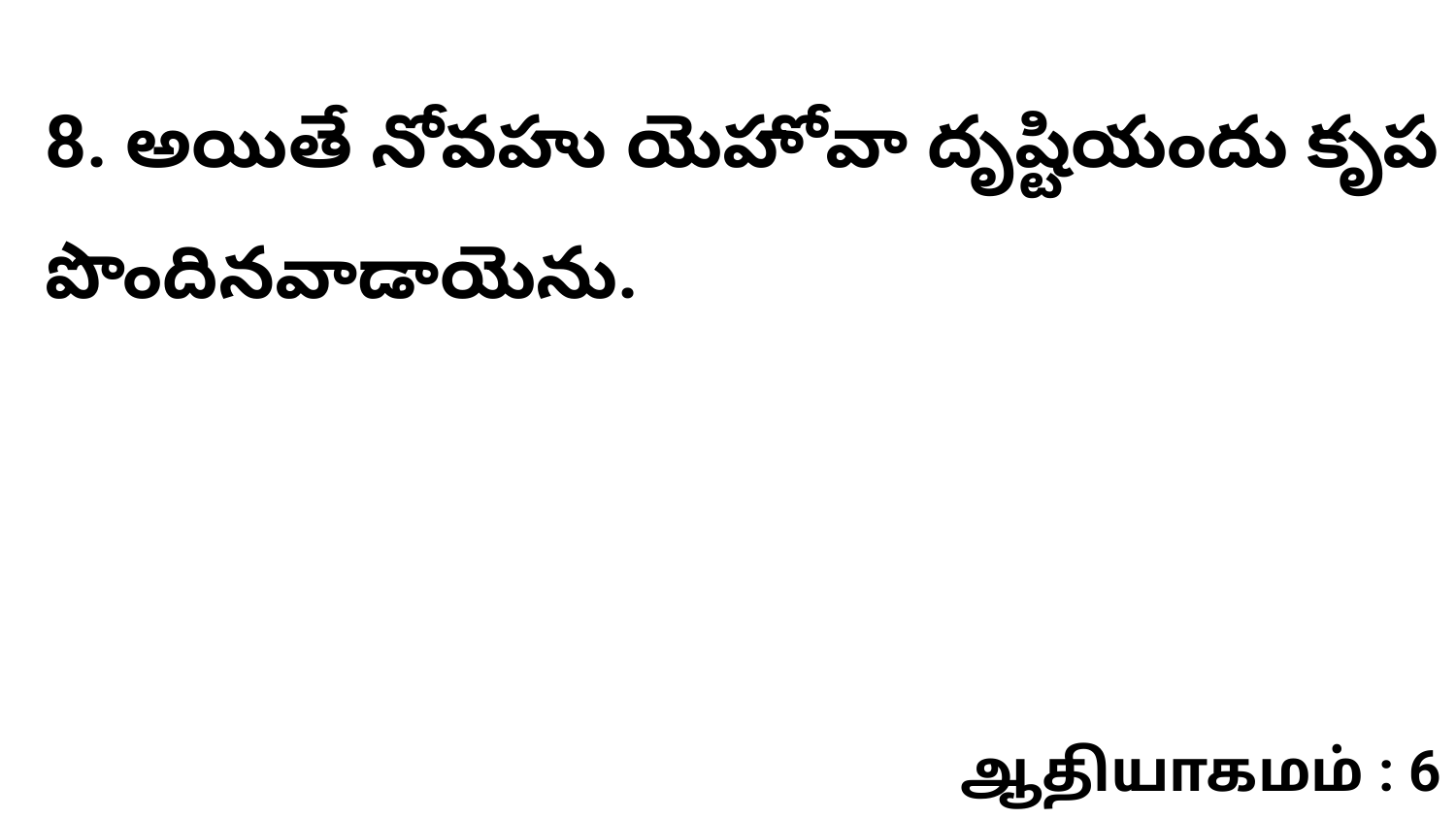

8. అయితే నోవహు యెహోవా దృష్టియందు కృప పొందినవాడాయెను.
ஆதியாகமம் : 6